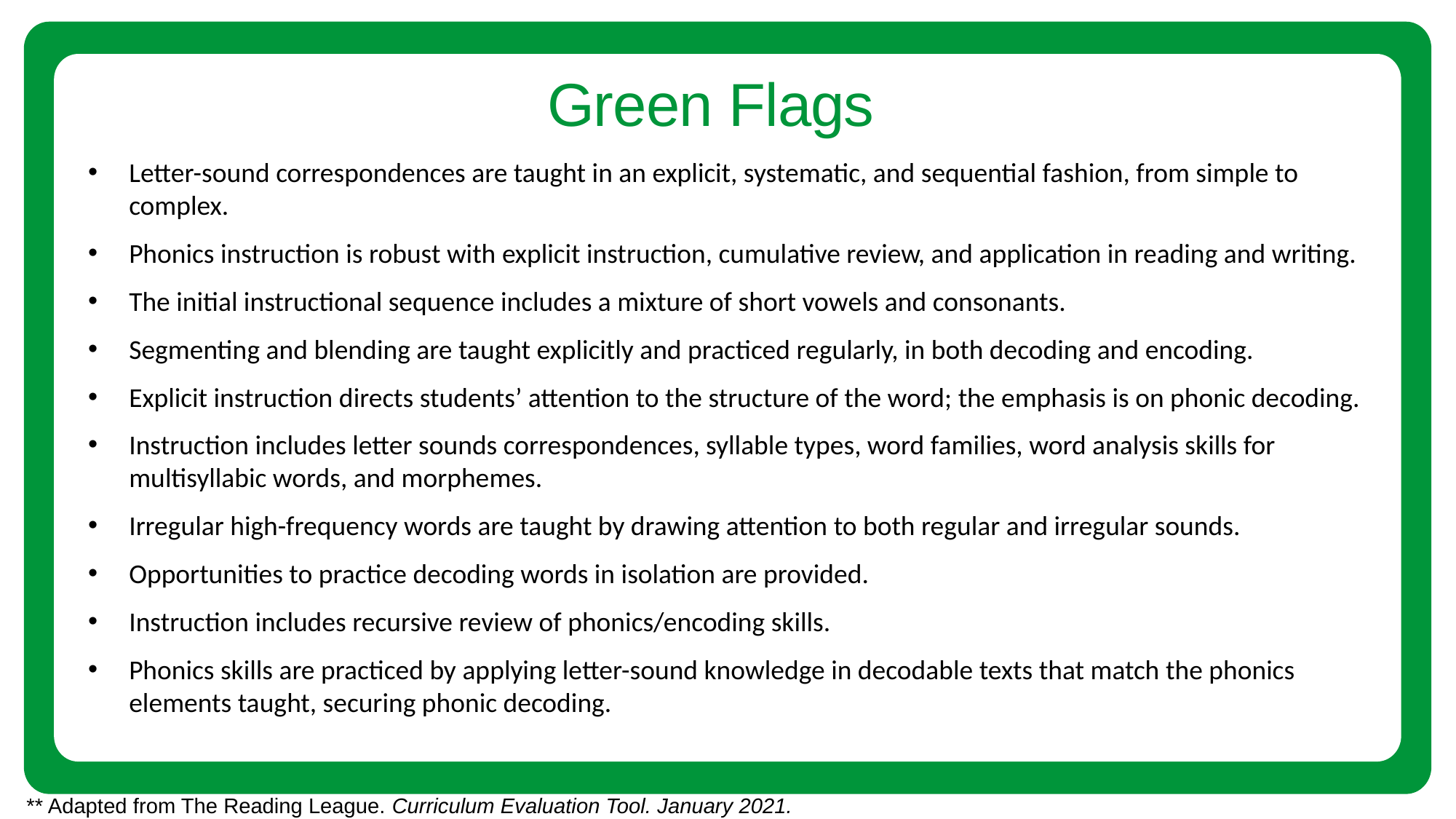

Green Flags
Letter-sound correspondences are taught in an explicit, systematic, and sequential fashion, from simple to complex.
Phonics instruction is robust with explicit instruction, cumulative review, and application in reading and writing.
The initial instructional sequence includes a mixture of short vowels and consonants.
Segmenting and blending are taught explicitly and practiced regularly, in both decoding and encoding.
Explicit instruction directs students’ attention to the structure of the word; the emphasis is on phonic decoding.
Instruction includes letter sounds correspondences, syllable types, word families, word analysis skills for multisyllabic words, and morphemes.
Irregular high-frequency words are taught by drawing attention to both regular and irregular sounds.
Opportunities to practice decoding words in isolation are provided.
Instruction includes recursive review of phonics/encoding skills.
Phonics skills are practiced by applying letter-sound knowledge in decodable texts that match the phonics elements taught, securing phonic decoding.

** Adapted from The Reading League. Curriculum Evaluation Tool. January 2021.